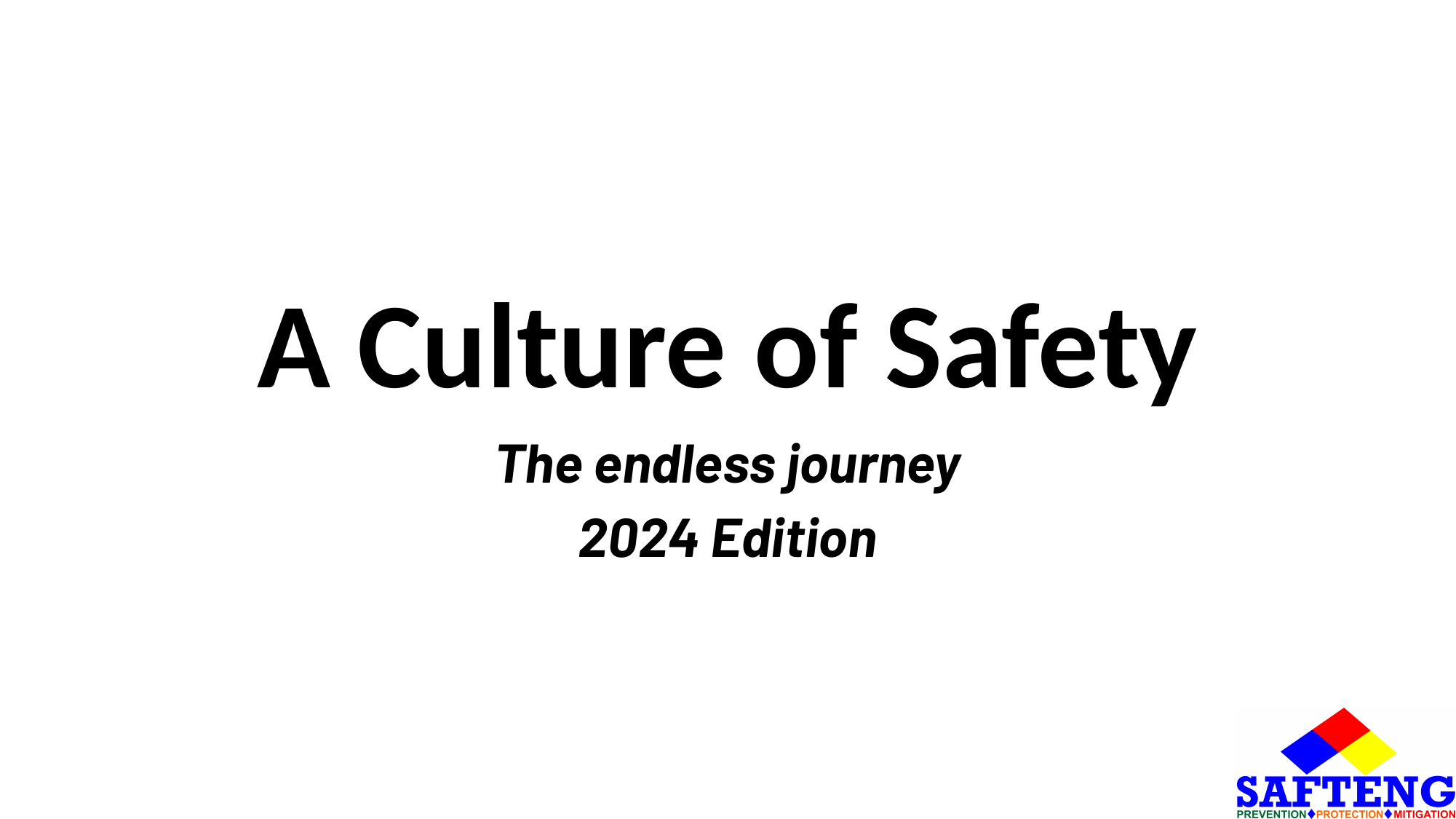

# A Culture of Safety
The endless journey
2024 Edition